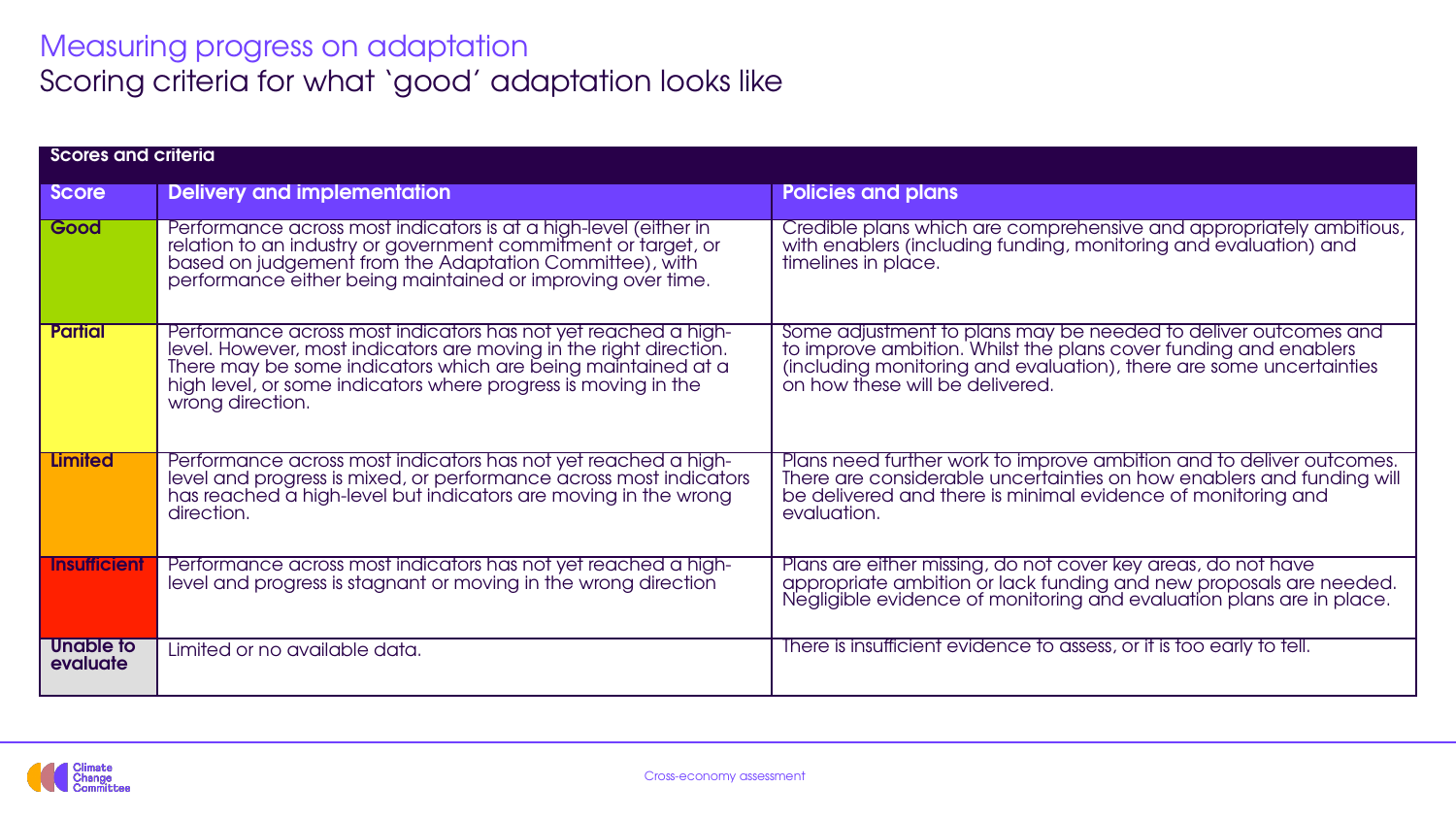

# Measuring progress on adaptation Scoring criteria for what ‘good’ adaptation looks like
| Scores and criteria |  |  |
| --- | --- | --- |
| Score | Delivery and implementation | Policies and plans |
| Good | Performance across most indicators is at a high-level (either in relation to an industry or government commitment or target, or based on judgement from the Adaptation Committee), with performance either being maintained or improving over time. | Credible plans which are comprehensive and appropriately ambitious, with enablers (including funding, monitoring and evaluation) and timelines in place. |
| Partial | Performance across most indicators has not yet reached a high-level. However, most indicators are moving in the right direction. There may be some indicators which are being maintained at a high level, or some indicators where progress is moving in the wrong direction. | Some adjustment to plans may be needed to deliver outcomes and to improve ambition. Whilst the plans cover funding and enablers (including monitoring and evaluation), there are some uncertainties on how these will be delivered. |
| Limited | Performance across most indicators has not yet reached a high-level and progress is mixed, or performance across most indicators has reached a high-level but indicators are moving in the wrong direction. | Plans need further work to improve ambition and to deliver outcomes. There are considerable uncertainties on how enablers and funding will be delivered and there is minimal evidence of monitoring and evaluation. |
| Insufficient | Performance across most indicators has not yet reached a high-level and progress is stagnant or moving in the wrong direction | Plans are either missing, do not cover key areas, do not have appropriate ambition or lack funding and new proposals are needed. Negligible evidence of monitoring and evaluation plans are in place. |
| Unable to evaluate | Limited or no available data. | There is insufficient evidence to assess, or it is too early to tell. |
Cross-economy assessment